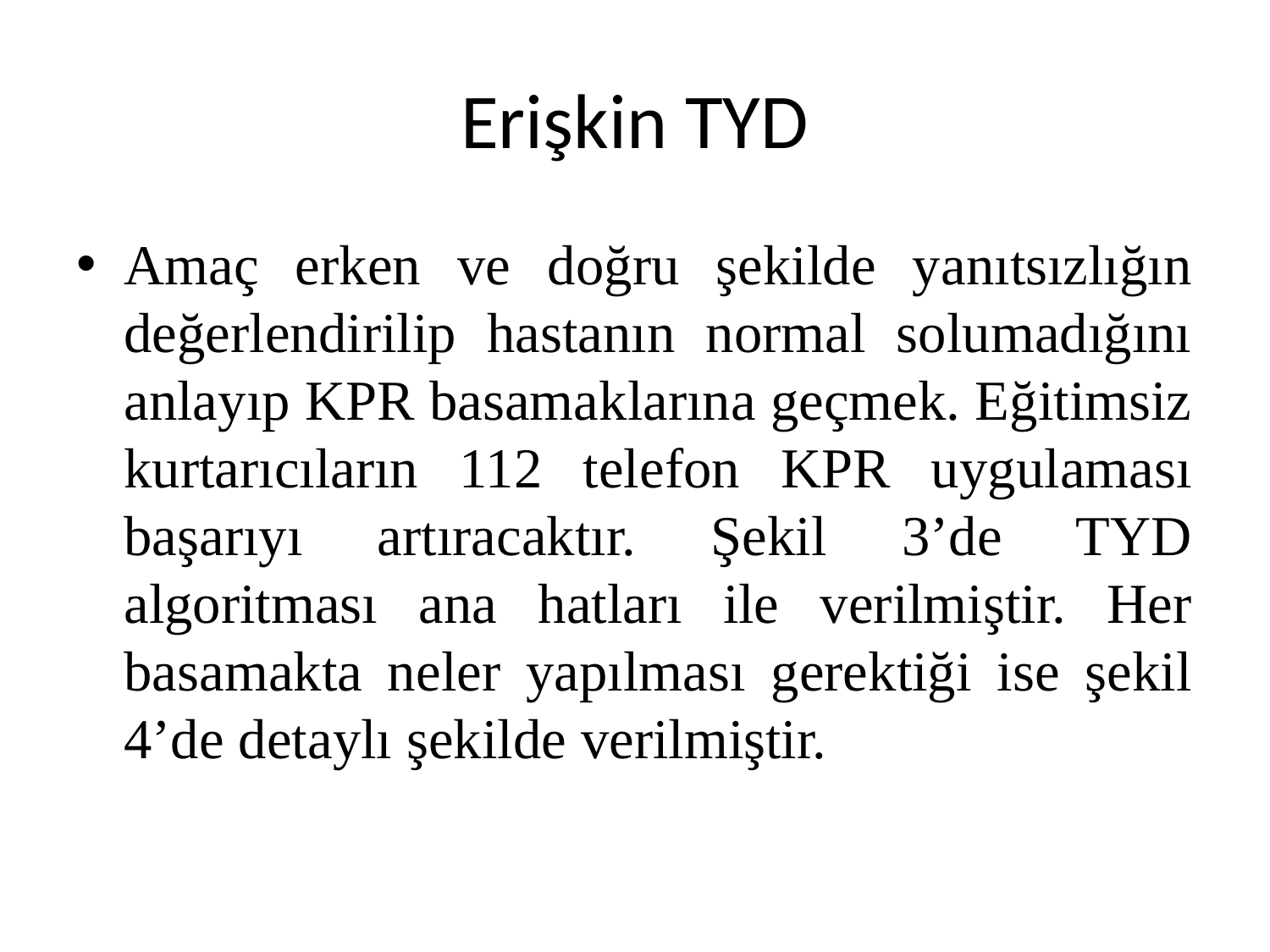

# Erişkin TYD
Amaç erken ve doğru şekilde yanıtsızlığın değerlendirilip hastanın normal solumadığını anlayıp KPR basamaklarına geçmek. Eğitimsiz kurtarıcıların 112 telefon KPR uygulaması başarıyı artıracaktır. Şekil 3’de TYD algoritması ana hatları ile verilmiştir. Her basamakta neler yapılması gerektiği ise şekil 4’de detaylı şekilde verilmiştir.